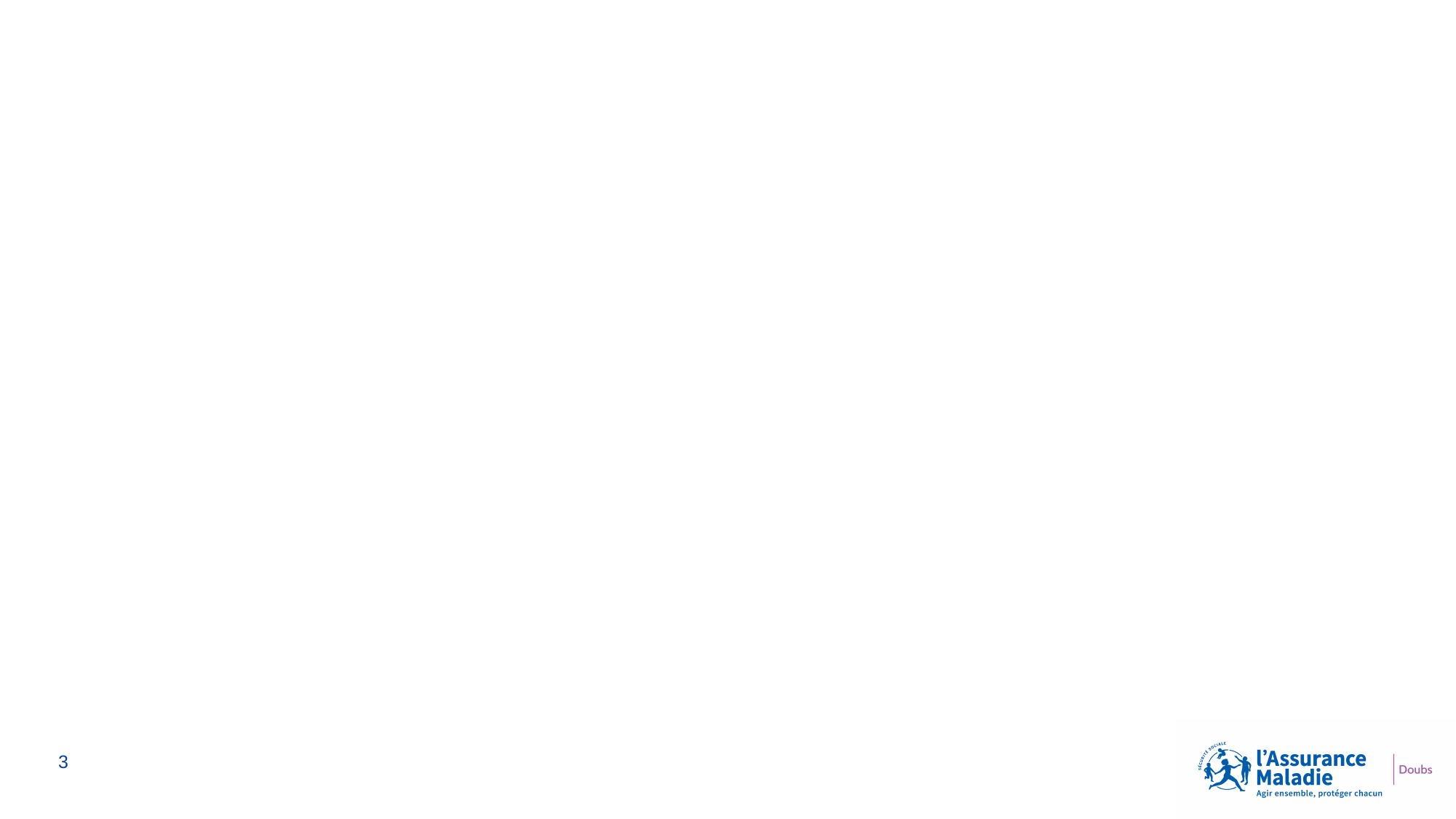

01

Actualité : centre d’examens de santé
3